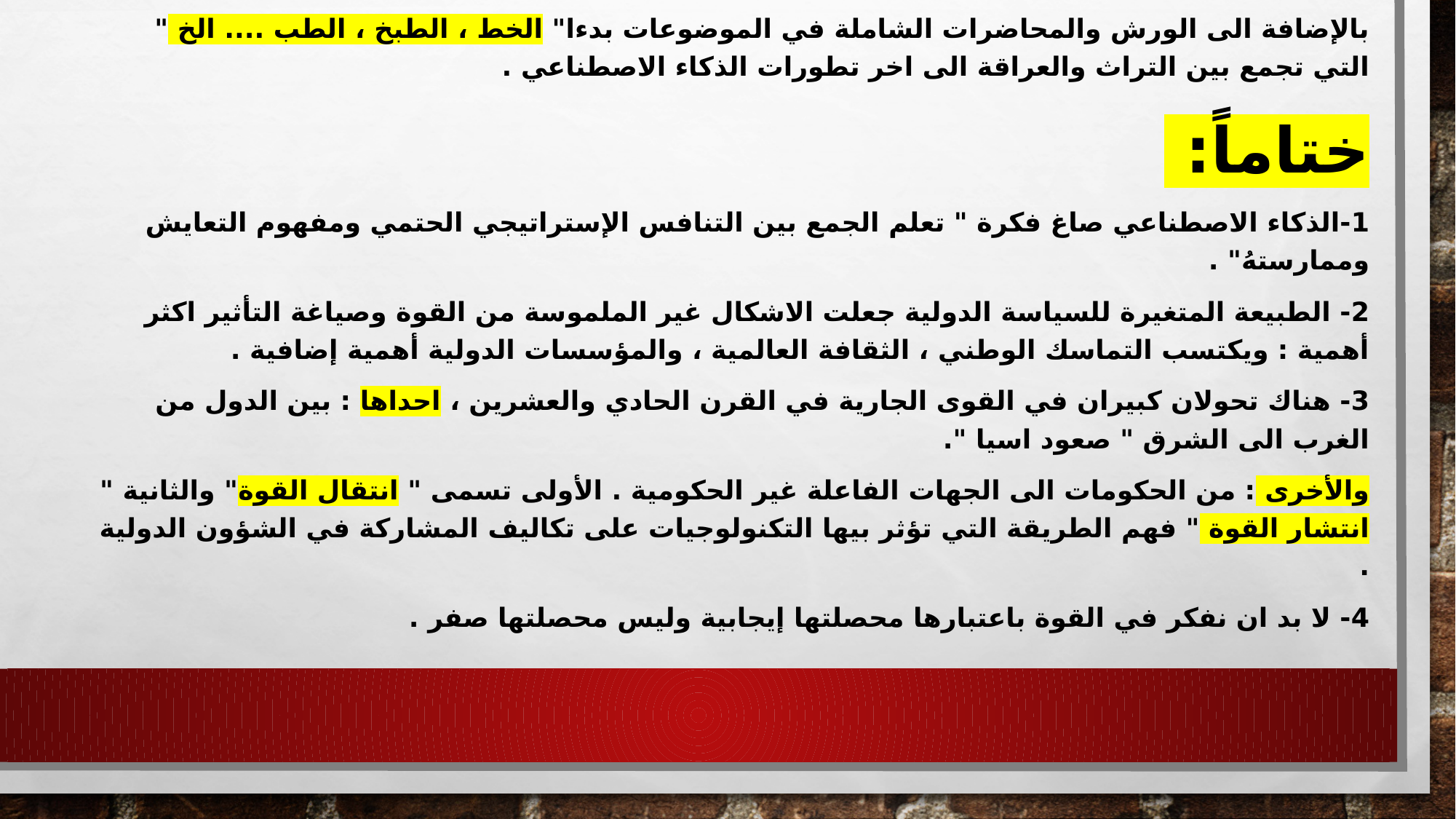

بالإضافة الى الورش والمحاضرات الشاملة في الموضوعات بدءا" الخط ، الطبخ ، الطب .... الخ " التي تجمع بين التراث والعراقة الى اخر تطورات الذكاء الاصطناعي .
ختاماً:
1-الذكاء الاصطناعي صاغ فكرة " تعلم الجمع بين التنافس الإستراتيجي الحتمي ومفهوم التعايش وممارستهُ" .
2- الطبيعة المتغيرة للسياسة الدولية جعلت الاشكال غير الملموسة من القوة وصياغة التأثير اكثر أهمية : ويكتسب التماسك الوطني ، الثقافة العالمية ، والمؤسسات الدولية أهمية إضافية .
3- هناك تحولان كبيران في القوى الجارية في القرن الحادي والعشرين ، احداها : بين الدول من الغرب الى الشرق " صعود اسيا ".
والأخرى : من الحكومات الى الجهات الفاعلة غير الحكومية . الأولى تسمى " انتقال القوة" والثانية " انتشار القوة " فهم الطريقة التي تؤثر بيها التكنولوجيات على تكاليف المشاركة في الشؤون الدولية .
4- لا بد ان نفكر في القوة باعتبارها محصلتها إيجابية وليس محصلتها صفر .